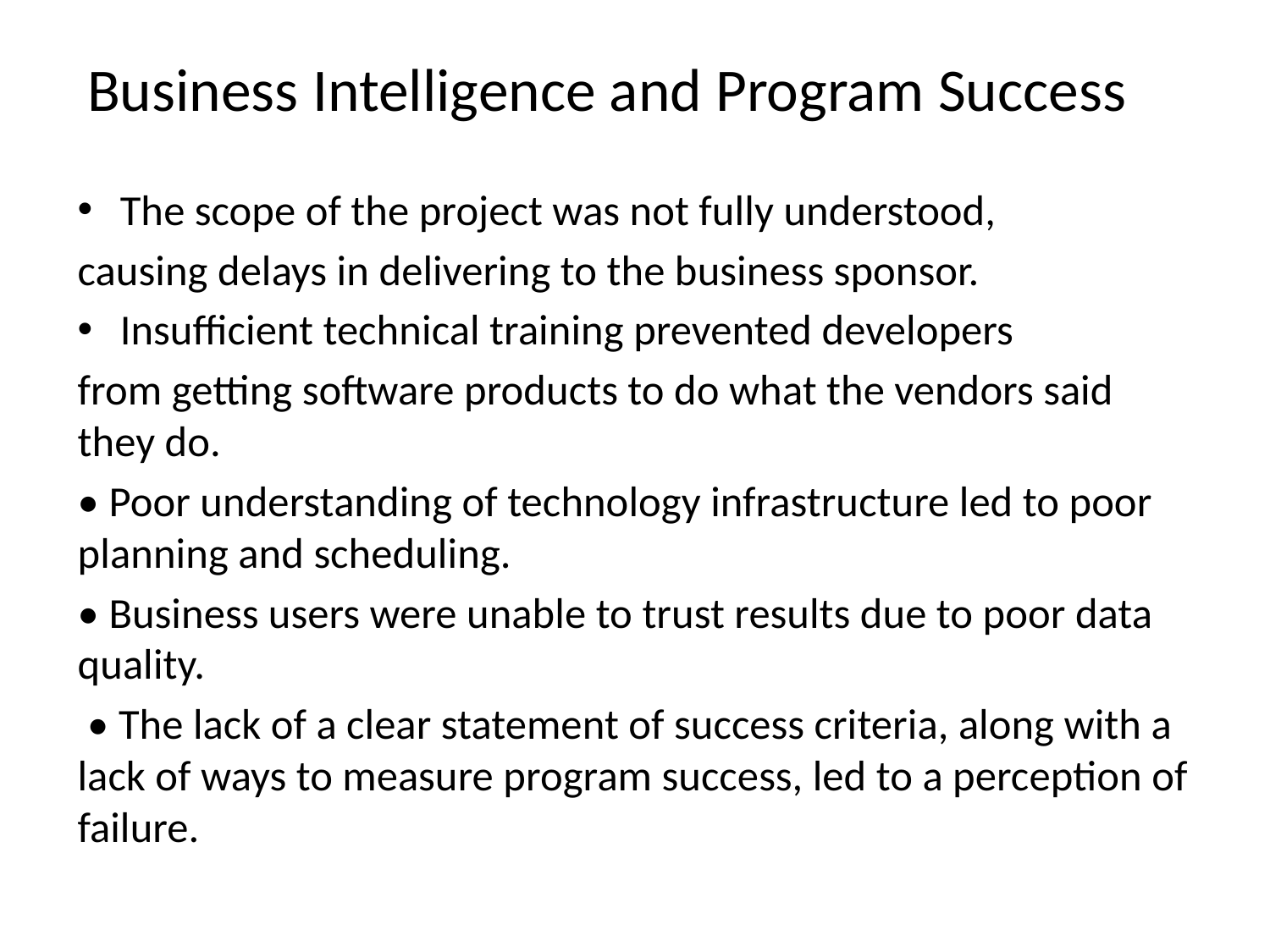

# Business Intelligence and Program Success
The scope of the project was not fully understood,
causing delays in delivering to the business sponsor.
Insufficient technical training prevented developers
from getting software products to do what the vendors said they do.
• Poor understanding of technology infrastructure led to poor planning and scheduling.
• Business users were unable to trust results due to poor data quality.
 • The lack of a clear statement of success criteria, along with a lack of ways to measure program success, led to a perception of failure.